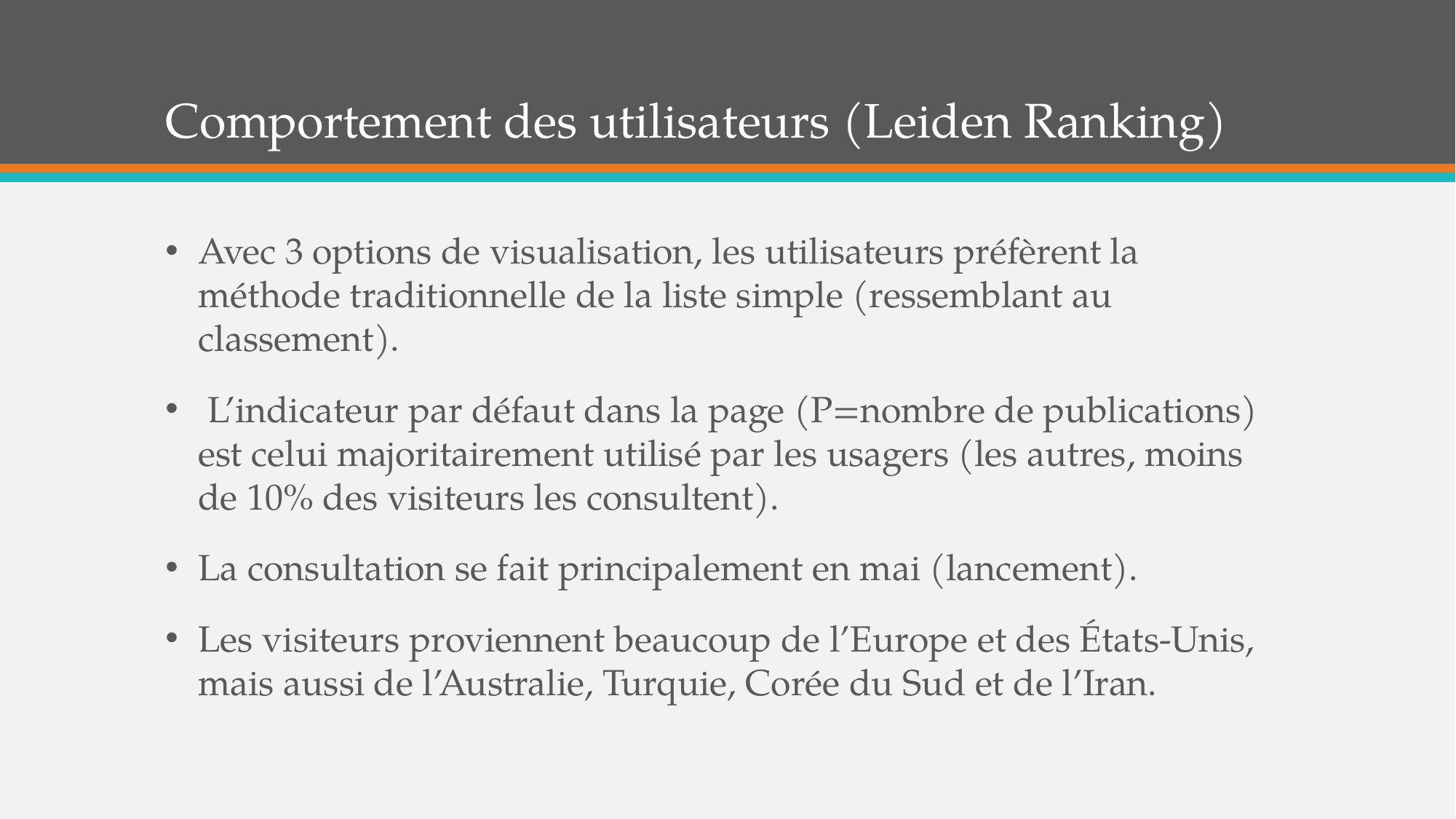

# Comportement des utilisateurs (Leiden Ranking)
Avec 3 options de visualisation, les utilisateurs préfèrent la méthode traditionnelle de la liste simple (ressemblant au classement).
 L’indicateur par défaut dans la page (P=nombre de publications) est celui majoritairement utilisé par les usagers (les autres, moins de 10% des visiteurs les consultent).
La consultation se fait principalement en mai (lancement).
Les visiteurs proviennent beaucoup de l’Europe et des États-Unis, mais aussi de l’Australie, Turquie, Corée du Sud et de l’Iran.